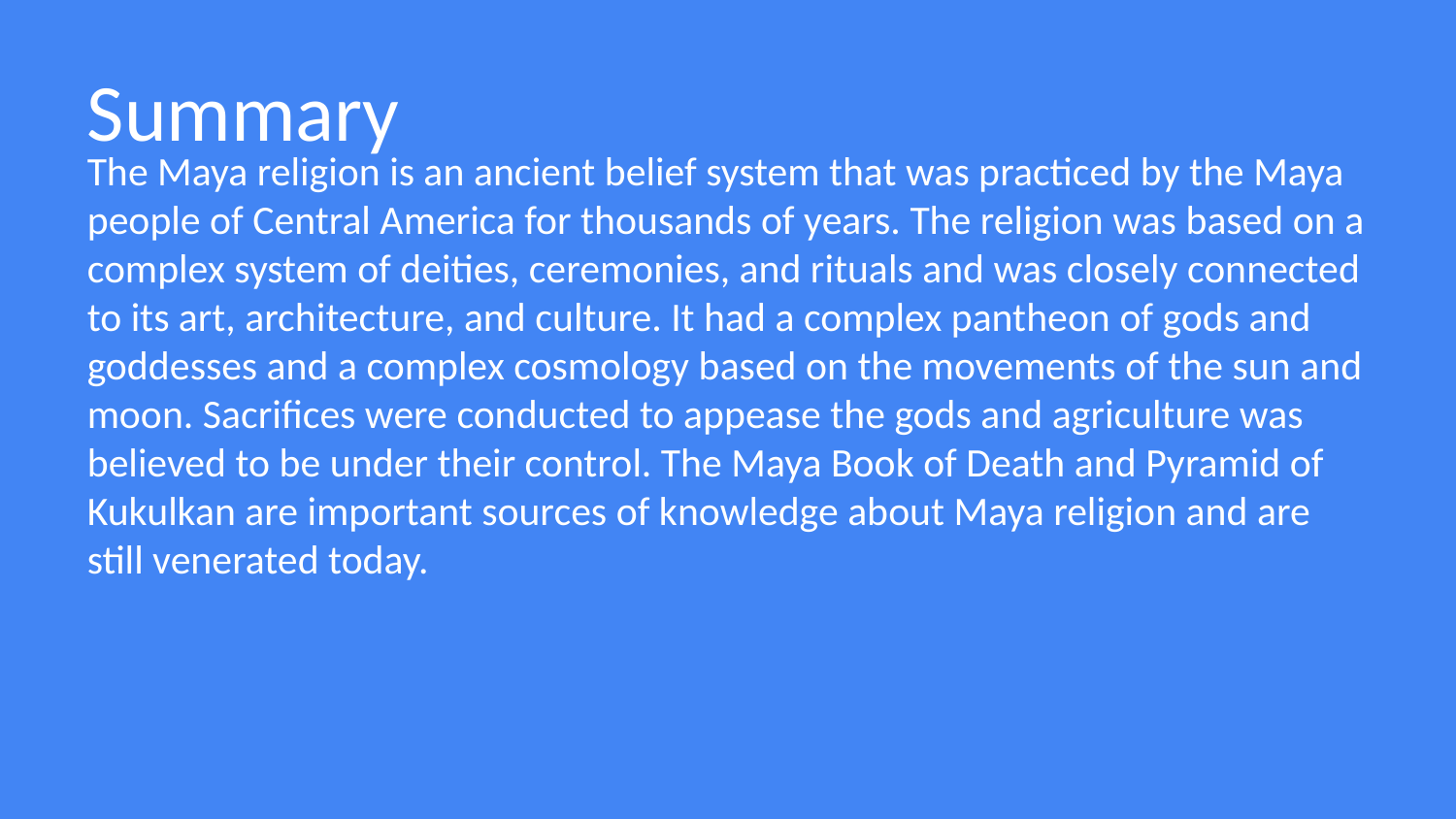

Summary
The Maya religion is an ancient belief system that was practiced by the Maya people of Central America for thousands of years. The religion was based on a complex system of deities, ceremonies, and rituals and was closely connected to its art, architecture, and culture. It had a complex pantheon of gods and goddesses and a complex cosmology based on the movements of the sun and moon. Sacrifices were conducted to appease the gods and agriculture was believed to be under their control. The Maya Book of Death and Pyramid of Kukulkan are important sources of knowledge about Maya religion and are still venerated today.